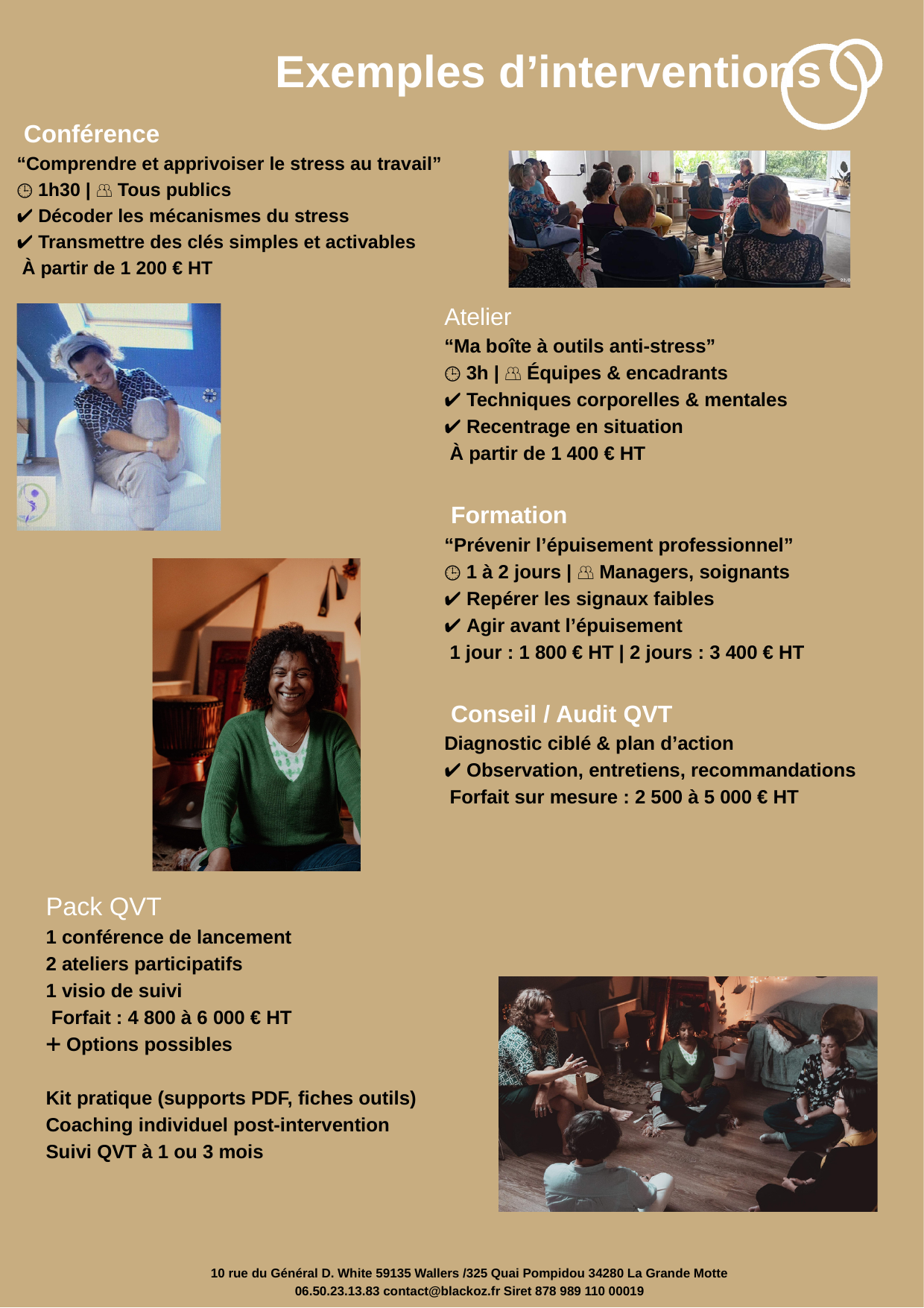

Catalogue
✳️ Exemples d’interventions

💡 Conférence
“Comprendre et apprivoiser le stress au travail”
🕒 1h30 | 👥 Tous publics
✔ Décoder les mécanismes du stress
✔ Transmettre des clés simples et activables
💰 À partir de 1 200 € HT

Exemples d’interventions

 Conférence
“Comprendre et apprivoiser le stress au travail”
🕒 1h30 | 👥 Tous publics
✔ Décoder les mécanismes du stress
✔ Transmettre des clés simples et activables
 À partir de 1 200 € HT

Atelier
“Ma boîte à outils anti-stress”
🕒 3h | 👥 Équipes & encadrants
✔ Techniques corporelles & mentales
✔ Recentrage en situation
 À partir de 1 400 € HT

 Formation
“Prévenir l’épuisement professionnel”
🕒 1 à 2 jours | 👥 Managers, soignants
✔ Repérer les signaux faibles
✔ Agir avant l’épuisement
 1 jour : 1 800 € HT | 2 jours : 3 400 € HT

 Conseil / Audit QVT
Diagnostic ciblé & plan d’action
✔ Observation, entretiens, recommandations
 Forfait sur mesure : 2 500 à 5 000 € HT

Pack QVT
1 conférence de lancement
2 ateliers participatifs
1 visio de suivi
 Forfait : 4 800 à 6 000 € HT
➕ Options possibles

Kit pratique (supports PDF, fiches outils)
Coaching individuel post-intervention
Suivi QVT à 1 ou 3 mois

 10 rue du Général D. White 59135 Wallers /325 Quai Pompidou 34280 La Grande Motte
06.50.23.13.83 contact@blackoz.fr Siret 878 989 110 00019